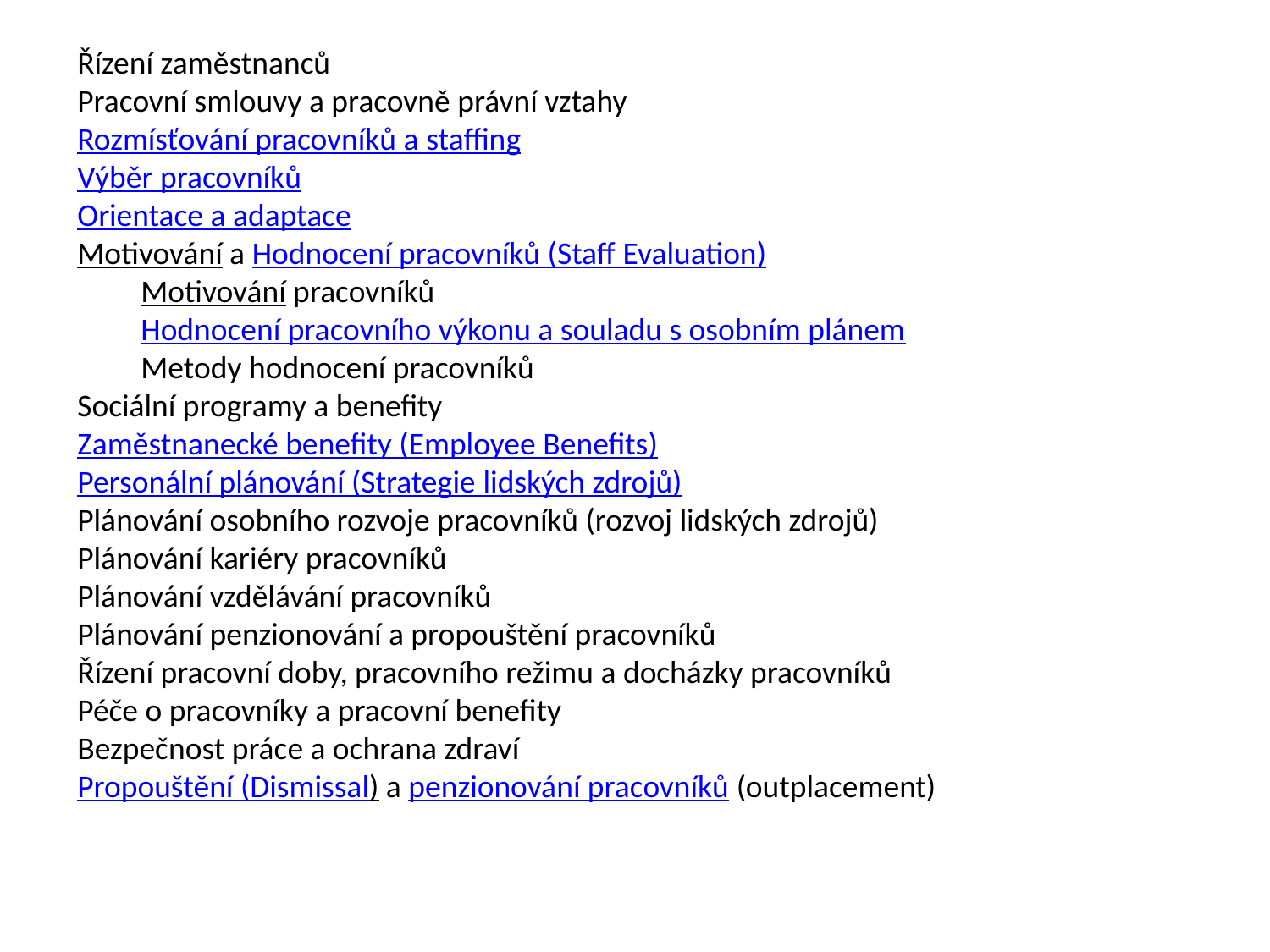

Řízení zaměstnanců
Pracovní smlouvy a pracovně právní vztahy
Rozmísťování pracovníků a staffing
Výběr pracovníků
Orientace a adaptace
Motivování a Hodnocení pracovníků (Staff Evaluation)
Motivování pracovníků
Hodnocení pracovního výkonu a souladu s osobním plánem
Metody hodnocení pracovníků
Sociální programy a benefity
Zaměstnanecké benefity (Employee Benefits)
Personální plánování (Strategie lidských zdrojů)
Plánování osobního rozvoje pracovníků (rozvoj lidských zdrojů)
Plánování kariéry pracovníků
Plánování vzdělávání pracovníků
Plánování penzionování a propouštění pracovníků
Řízení pracovní doby, pracovního režimu a docházky pracovníků
Péče o pracovníky a pracovní benefity
Bezpečnost práce a ochrana zdraví
Propouštění (Dismissal) a penzionování pracovníků (outplacement)